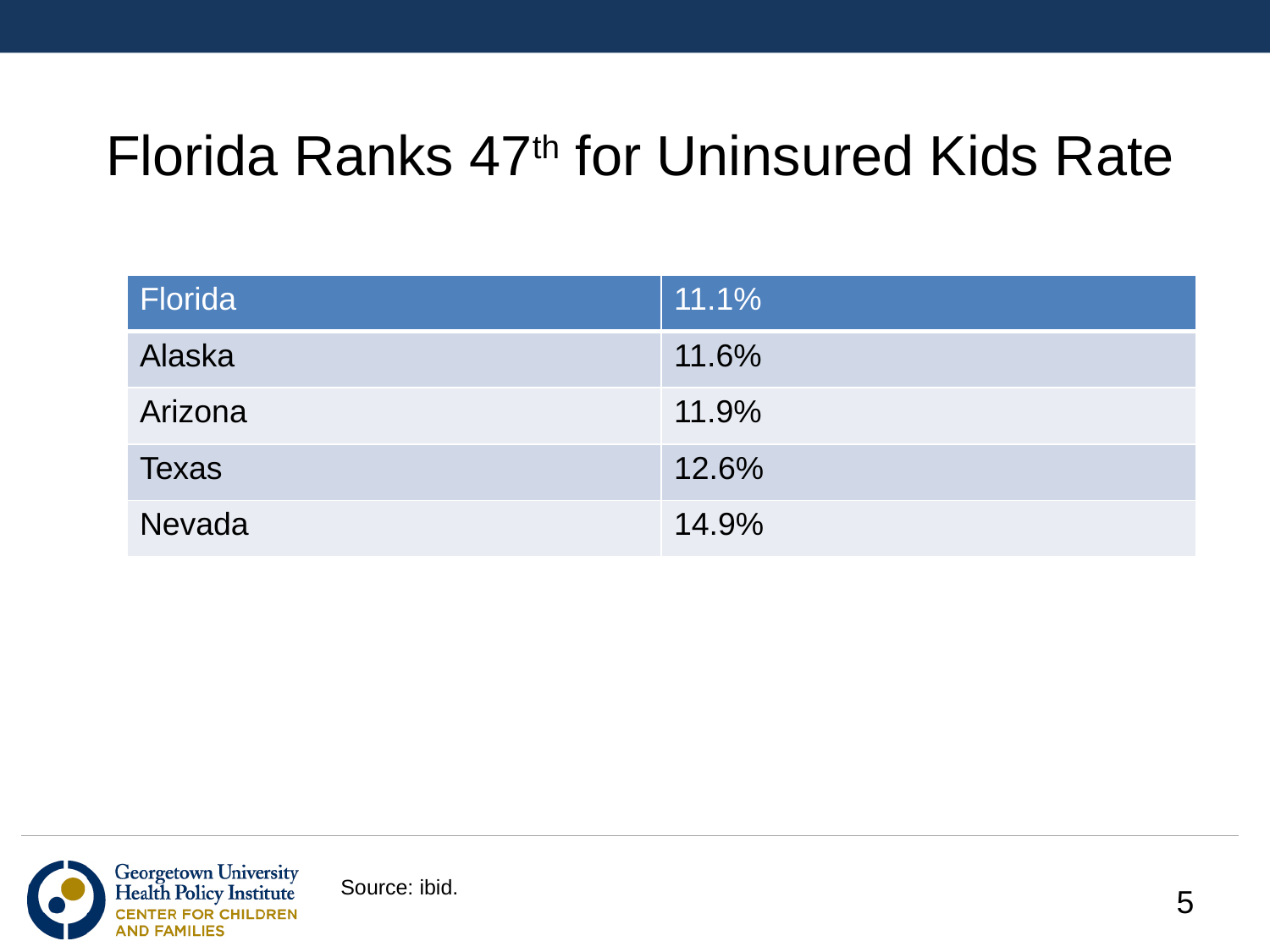

# Florida Ranks 47th for Uninsured Kids Rate
| Florida | 11.1% |
| --- | --- |
| Alaska | 11.6% |
| Arizona | 11.9% |
| Texas | 12.6% |
| Nevada | 14.9% |
Source: ibid.
5